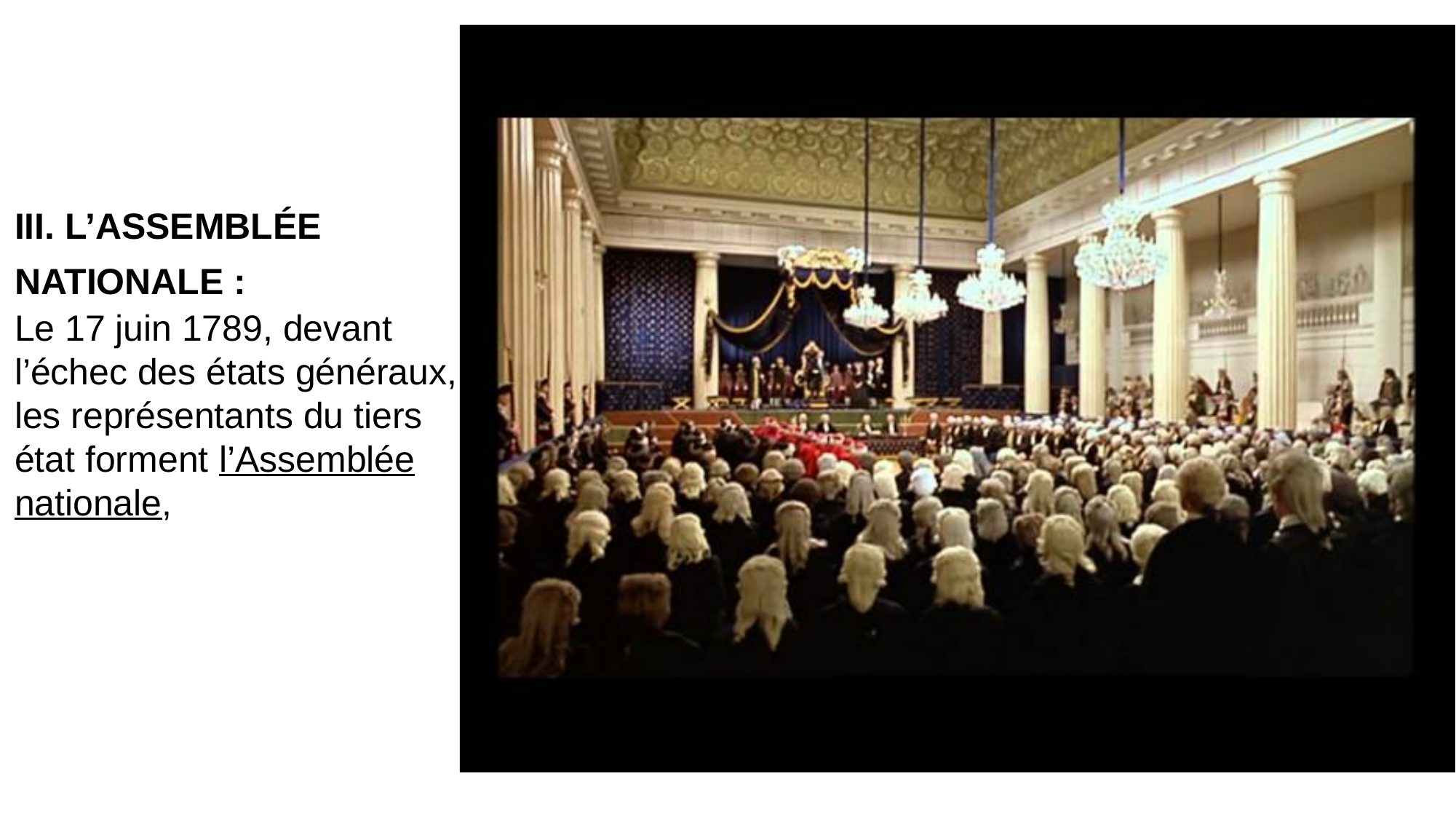

III. L’ASSEMBLÉE NATIONALE :
Le 17 juin 1789, devant l’échec des états généraux, les représentants du tiers état forment l’Assemblée nationale,